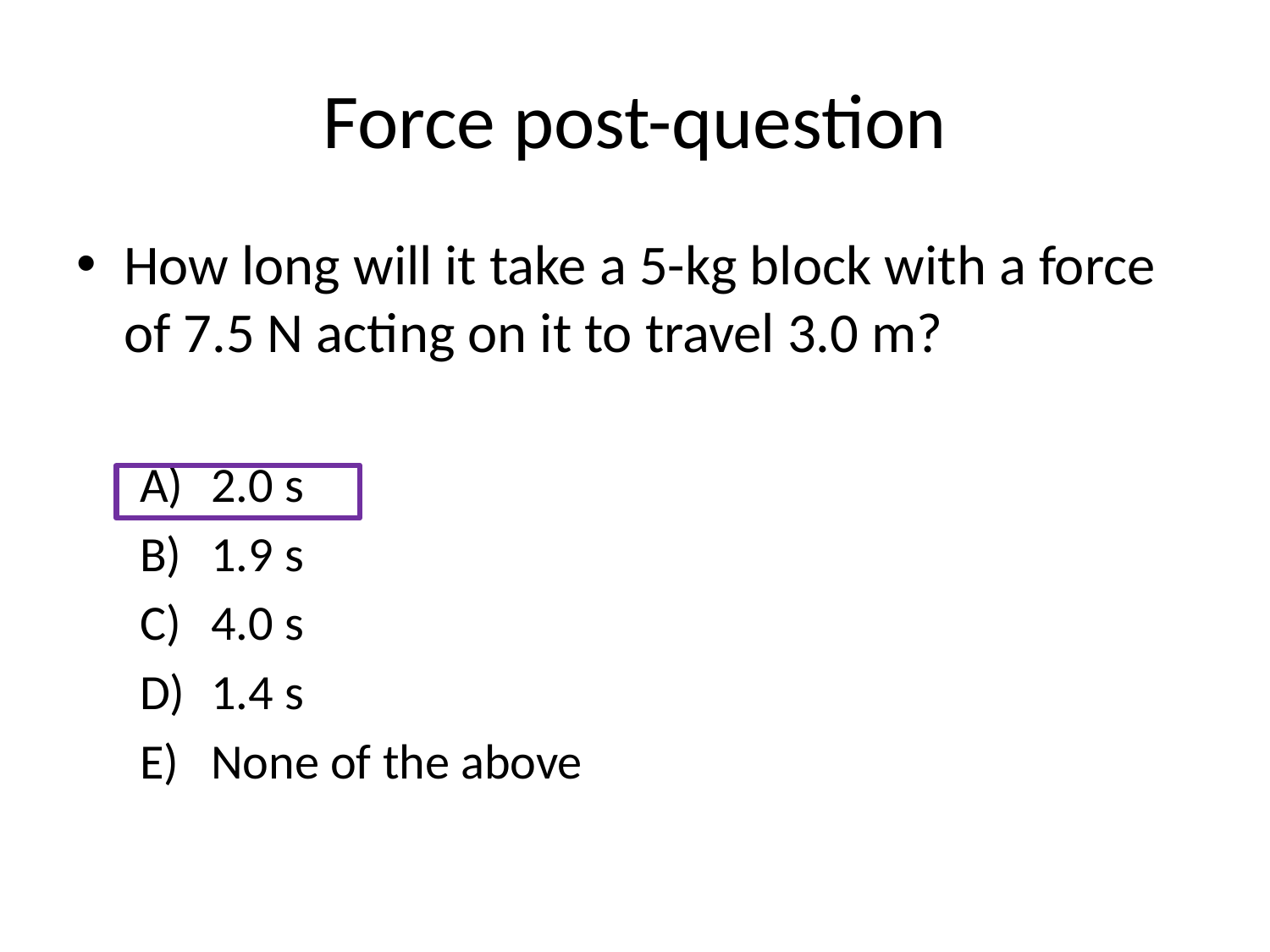

# Force post-question
How long will it take a 5-kg block with a force of 7.5 N acting on it to travel 3.0 m?

2.0 s
1.9 s
4.0 s
1.4 s
None of the above